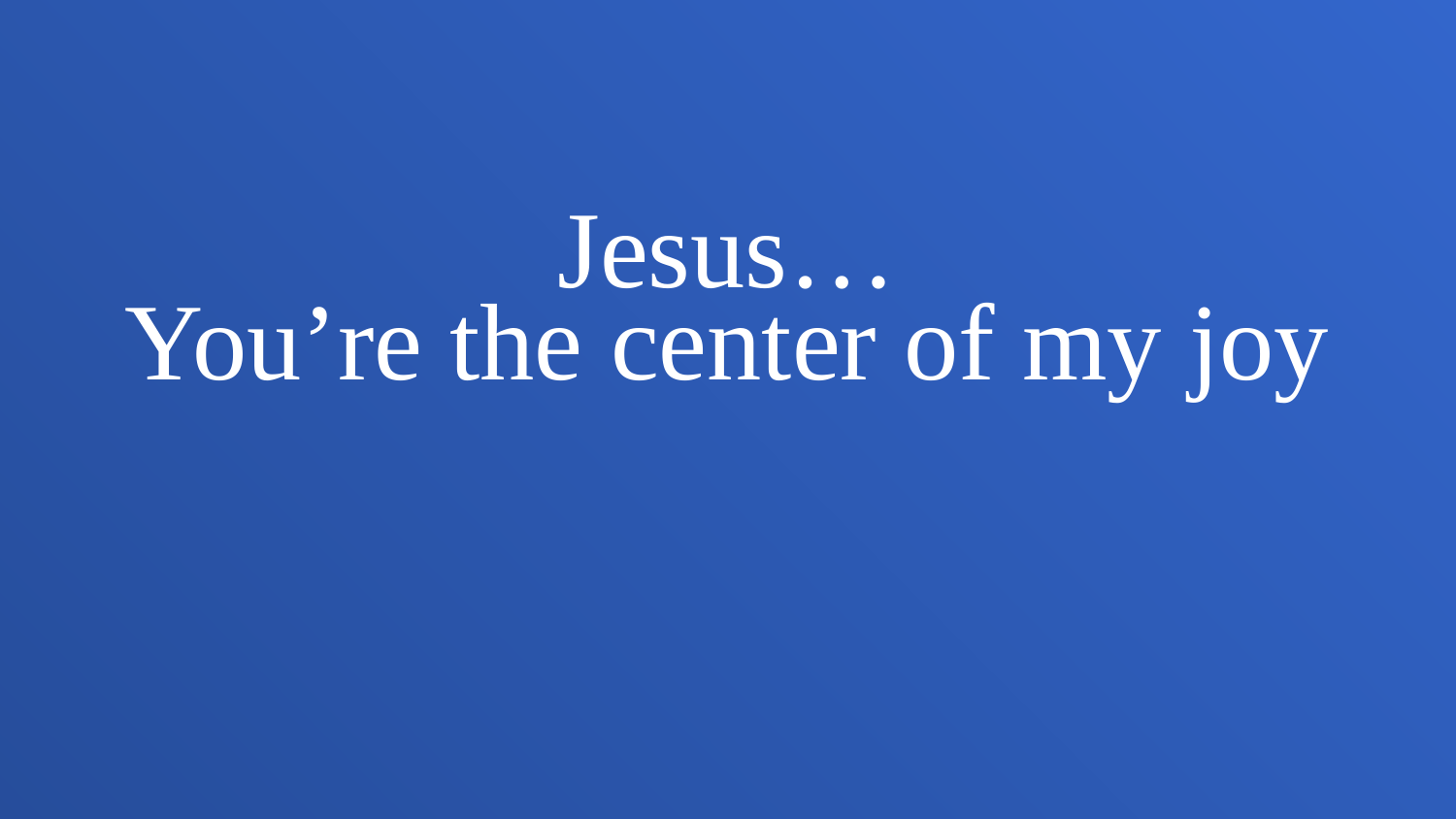

Jesus…
You’re the center of my joy